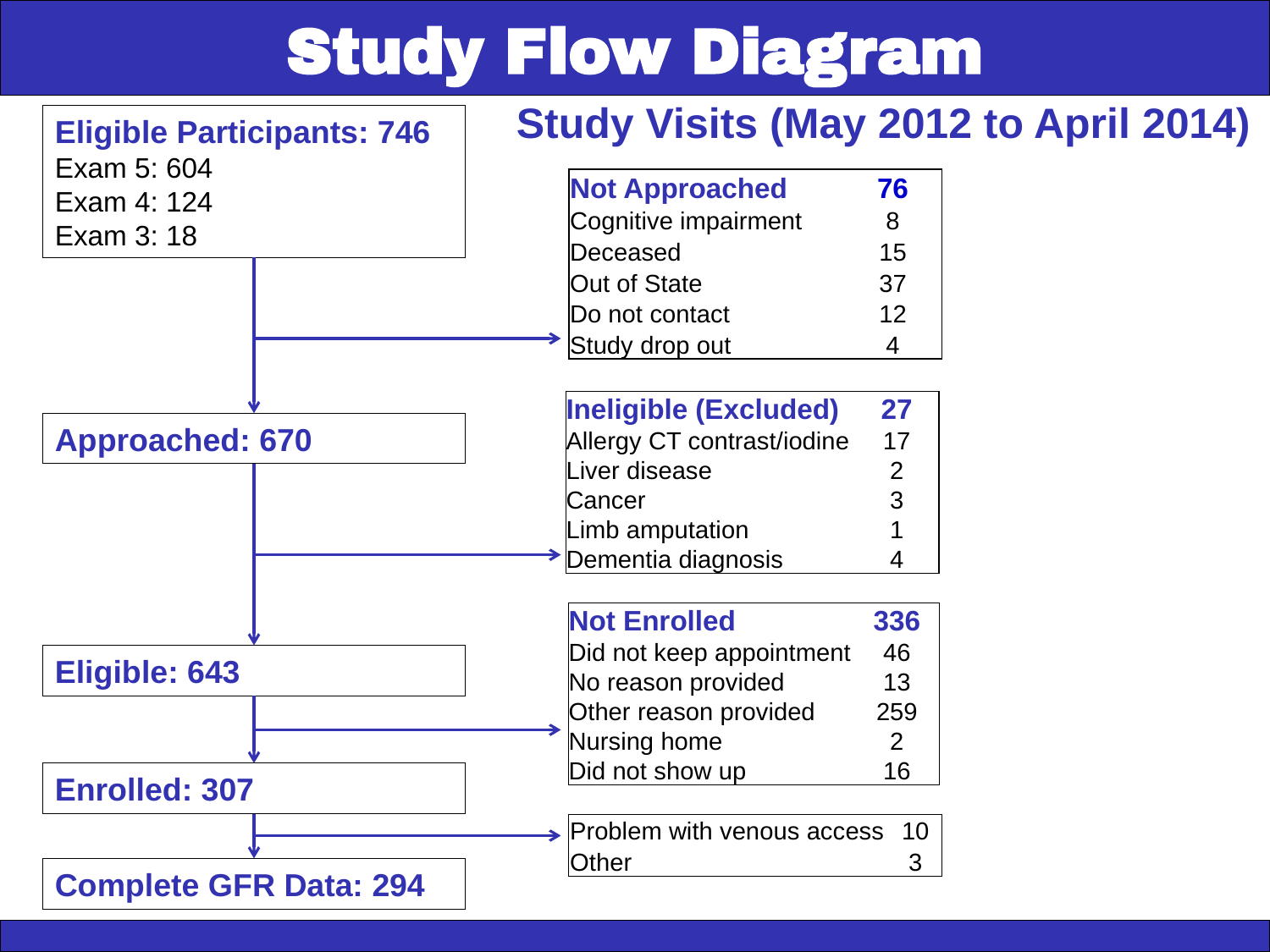

Study Flow Diagram
Study Visits (May 2012 to April 2014)
Eligible Participants: 746
Exam 5: 604
Exam 4: 124
Exam 3: 18
| Not Approached | 76 |
| --- | --- |
| Cognitive impairment | 8 |
| Deceased | 15 |
| Out of State | 37 |
| Do not contact | 12 |
| Study drop out | 4 |
| Ineligible (Excluded) | 27 |
| --- | --- |
| Allergy CT contrast/iodine | 17 |
| Liver disease | 2 |
| Cancer | 3 |
| Limb amputation | 1 |
| Dementia diagnosis | 4 |
Approached: 670
| Not Enrolled | 336 |
| --- | --- |
| Did not keep appointment | 46 |
| No reason provided | 13 |
| Other reason provided | 259 |
| Nursing home | 2 |
| Did not show up | 16 |
Eligible: 643
Enrolled: 307
| Problem with venous access | 10 |
| --- | --- |
| Other | 3 |
Complete GFR Data: 294